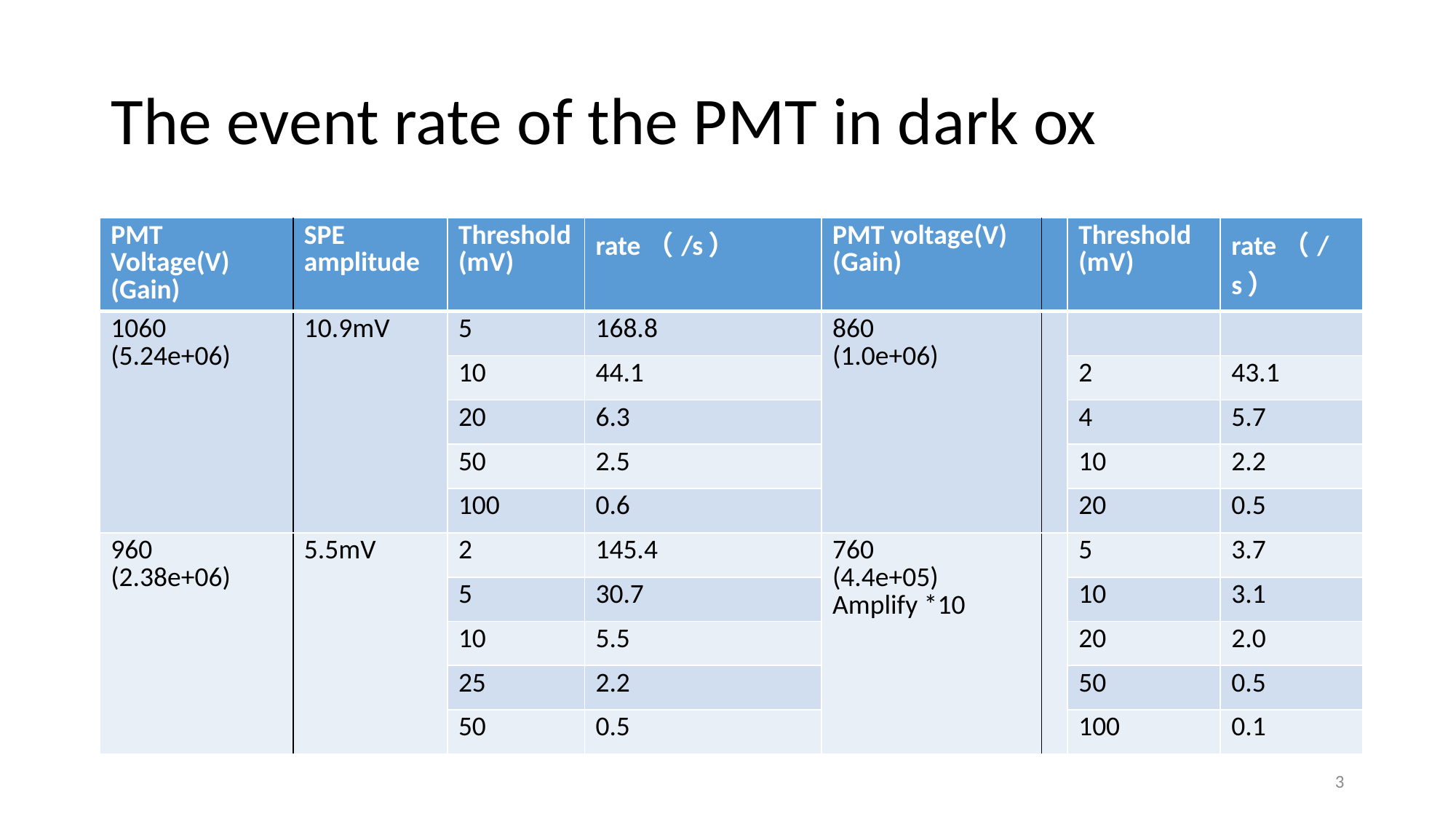

# The event rate of the PMT in dark ox
| PMT Voltage(V) (Gain) | SPE amplitude | Threshold(mV) | rate（/s） | PMT voltage(V) (Gain) |  | Threshold (mV) | rate（/s） |
| --- | --- | --- | --- | --- | --- | --- | --- |
| 1060 (5.24e+06) | 10.9mV | 5 | 168.8 | 860 (1.0e+06) |  |  |  |
|  |  | 10 | 44.1 |  |  | 2 | 43.1 |
|  |  | 20 | 6.3 |  |  | 4 | 5.7 |
|  |  | 50 | 2.5 |  |  | 10 | 2.2 |
|  |  | 100 | 0.6 |  |  | 20 | 0.5 |
| 960 (2.38e+06) | 5.5mV | 2 | 145.4 | 760 (4.4e+05) Amplify \*10 |  | 5 | 3.7 |
|  |  | 5 | 30.7 |  |  | 10 | 3.1 |
|  |  | 10 | 5.5 |  |  | 20 | 2.0 |
|  |  | 25 | 2.2 |  |  | 50 | 0.5 |
|  |  | 50 | 0.5 |  |  | 100 | 0.1 |
3